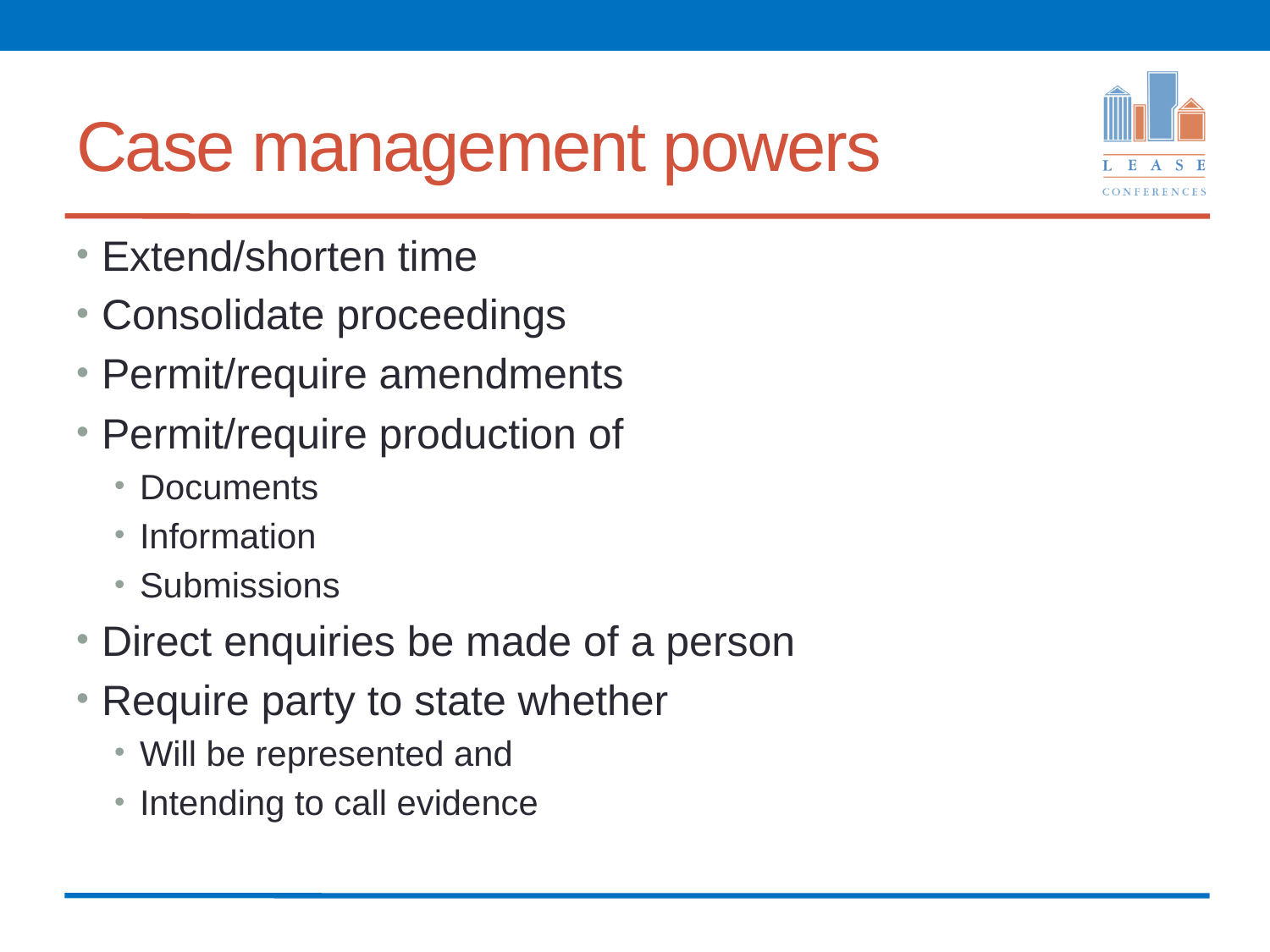

# Case management powers
Extend/shorten time
Consolidate proceedings
Permit/require amendments
Permit/require production of
Documents
Information
Submissions
Direct enquiries be made of a person
Require party to state whether
Will be represented and
Intending to call evidence